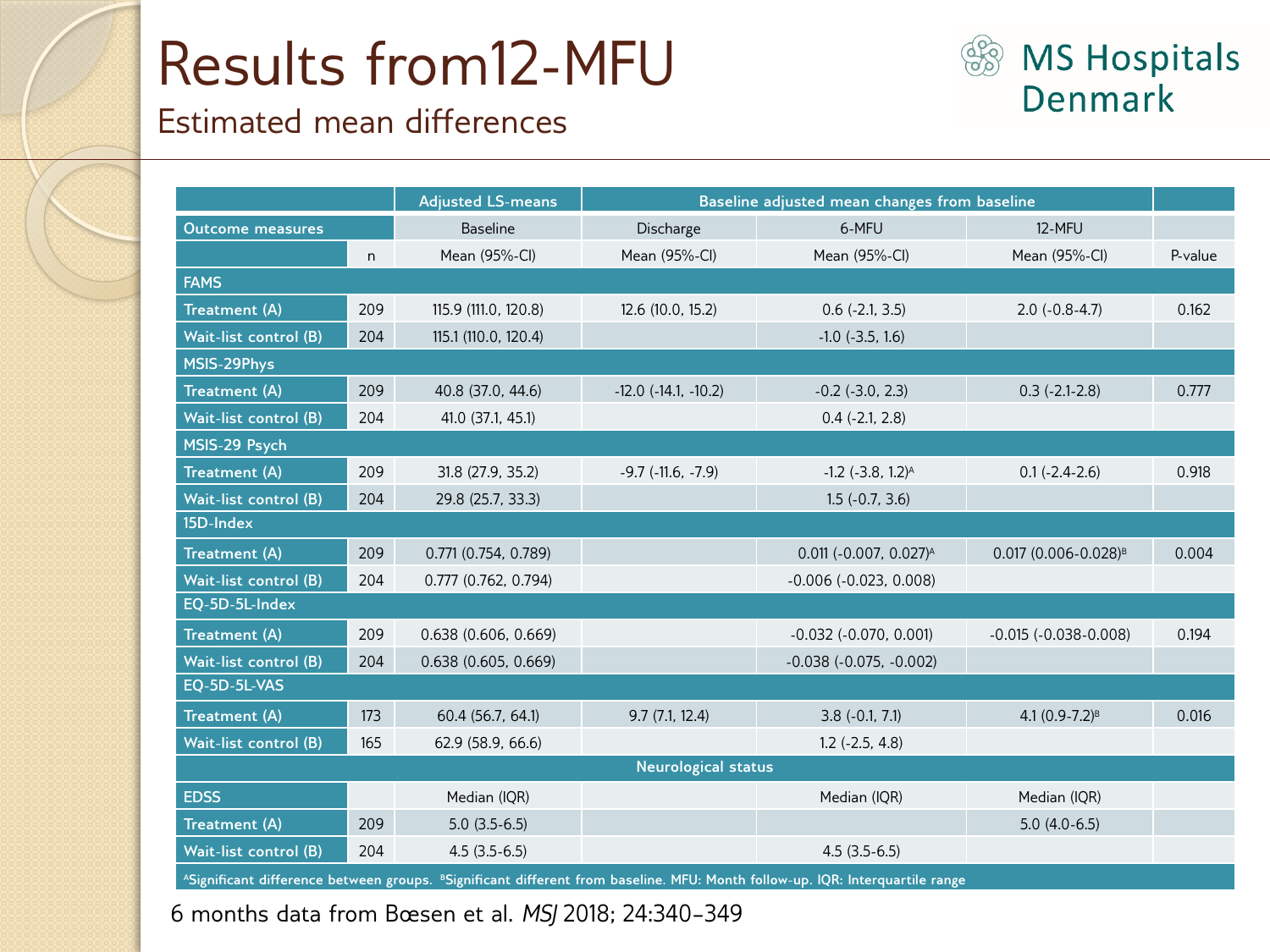

# Results from12-MFU Estimated mean differences
|  |  | Adjusted LS-means | Baseline adjusted mean changes from baseline |  |  |  |
| --- | --- | --- | --- | --- | --- | --- |
| Outcome measures |  | Baseline | Discharge | 6-MFU | 12-MFU |  |
|  | n | Mean (95%-CI) | Mean (95%-CI) | Mean (95%-CI) | Mean (95%-CI) | P-value |
| FAMS |  |  |  |  |  |  |
| Treatment (A) | 209 | 115.9 (111.0, 120.8) | 12.6 (10.0, 15.2) | 0.6 (-2.1, 3.5) | 2.0 (-0.8-4.7) | 0.162 |
| Wait-list control (B) | 204 | 115.1 (110.0, 120.4) |  | -1.0 (-3.5, 1.6) |  |  |
| MSIS-29Phys |  |  |  |  |  |  |
| Treatment (A) | 209 | 40.8 (37.0, 44.6) | -12.0 (-14.1, -10.2) | -0.2 (-3.0, 2.3) | 0.3 (-2.1-2.8) | 0.777 |
| Wait-list control (B) | 204 | 41.0 (37.1, 45.1) |  | 0.4 (-2.1, 2.8) |  |  |
| MSIS-29 Psych |  |  |  |  |  |  |
| Treatment (A) | 209 | 31.8 (27.9, 35.2) | -9.7 (-11.6, -7.9) | -1.2 (-3.8, 1.2)A | 0.1 (-2.4-2.6) | 0.918 |
| Wait-list control (B) | 204 | 29.8 (25.7, 33.3) |  | 1.5 (-0.7, 3.6) |  |  |
| 15D-Index |  |  |  |  |  |  |
| Treatment (A) | 209 | 0.771 (0.754, 0.789) |  | 0.011 (-0.007, 0.027)A | 0.017 (0.006-0.028)B | 0.004 |
| Wait-list control (B) | 204 | 0.777 (0.762, 0.794) |  | -0.006 (-0.023, 0.008) |  |  |
| EQ-5D-5L-Index |  |  |  |  |  |  |
| Treatment (A) | 209 | 0.638 (0.606, 0.669) |  | -0.032 (-0.070, 0.001) | -0.015 (-0.038-0.008) | 0.194 |
| Wait-list control (B) | 204 | 0.638 (0.605, 0.669) |  | -0.038 (-0.075, -0.002) |  |  |
| EQ-5D-5L-VAS |  |  |  |  |  |  |
| Treatment (A) | 173 | 60.4 (56.7, 64.1) | 9.7 (7.1, 12.4) | 3.8 (-0.1, 7.1) | 4.1 (0.9-7.2)B | 0.016 |
| Wait-list control (B) | 165 | 62.9 (58.9, 66.6) |  | 1.2 (-2.5, 4.8) |  |  |
| Neurological status |  |  |  |  |  |  |
| EDSS |  | Median (IQR) |  | Median (IQR) | Median (IQR) |  |
| Treatment (A) | 209 | 5.0 (3.5-6.5) |  |  | 5.0 (4.0-6.5) |  |
| Wait-list control (B) | 204 | 4.5 (3.5-6.5) |  | 4.5 (3.5-6.5) |  |  |
| ASignificant difference between groups. BSignificant different from baseline. MFU: Month follow-up. IQR: Interquartile range |  |  |  |  |  |  |
6 months data from Boesen et al. MSJ 2018; 24:340–349